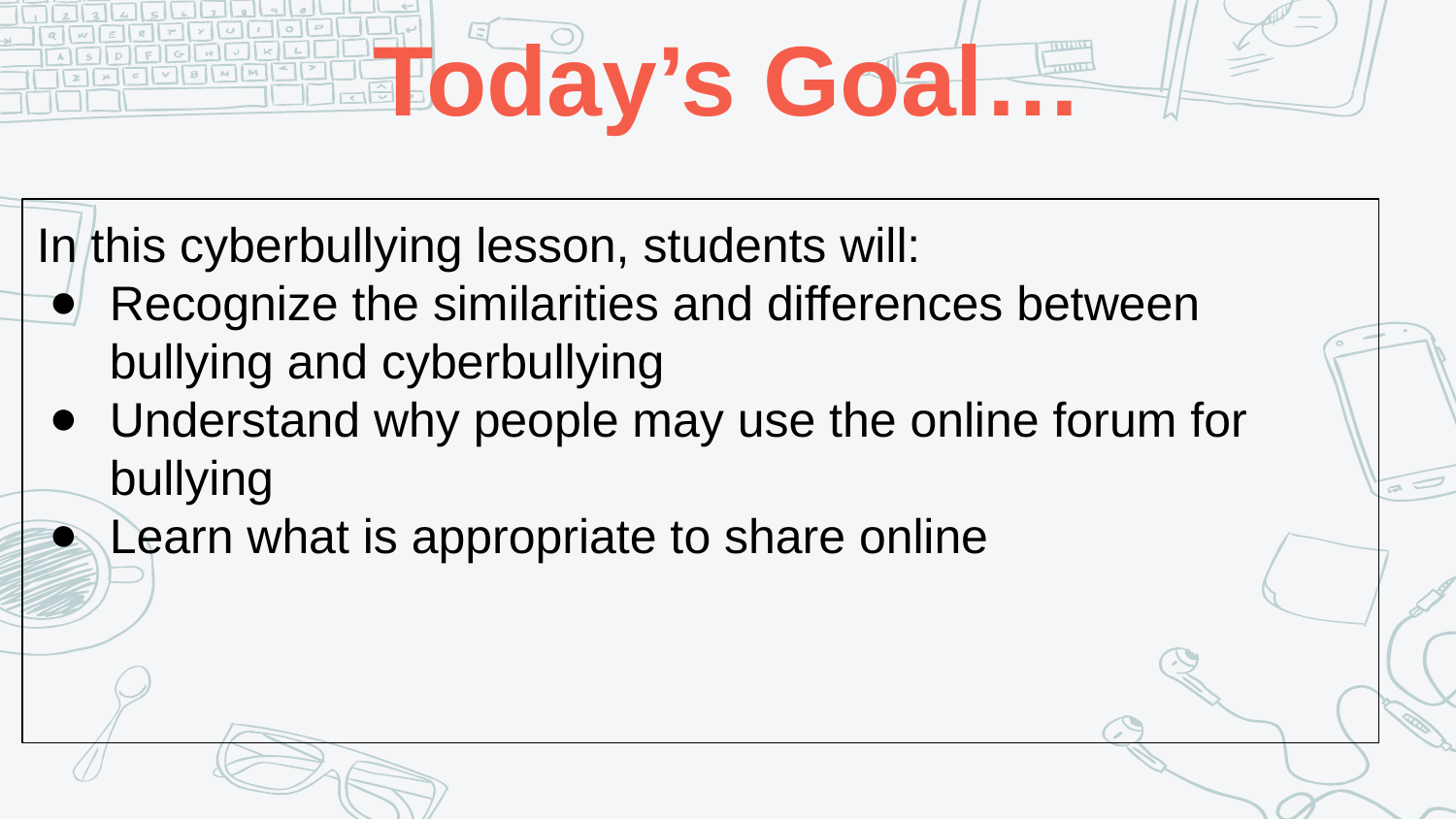

# Today’s Goal…
In this cyberbullying lesson, students will:
Recognize the similarities and differences between bullying and cyberbullying
Understand why people may use the online forum for bullying
Learn what is appropriate to share online